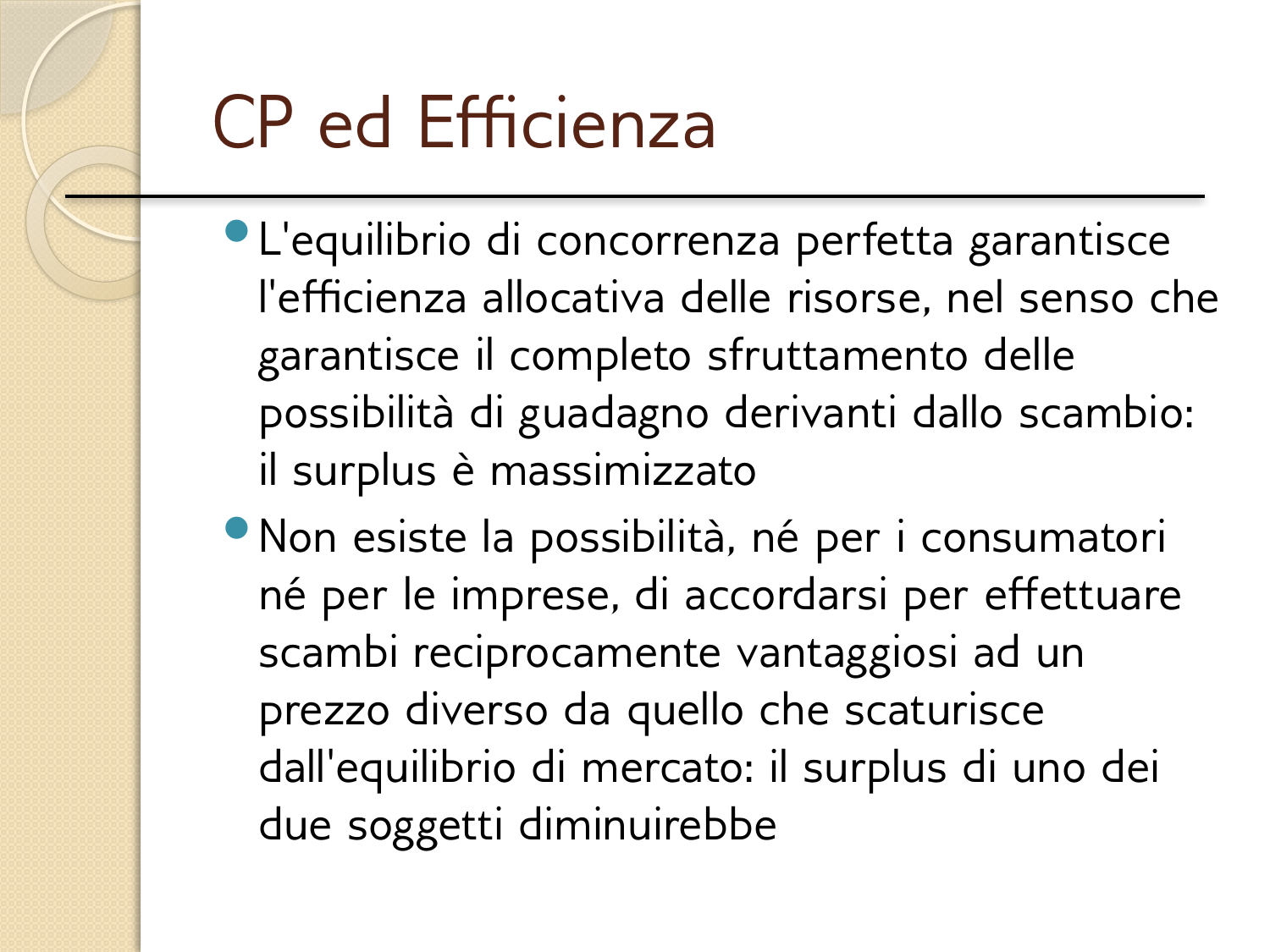

# CP ed Efficienza
L'equilibrio di concorrenza perfetta garantisce l'efficienza allocativa delle risorse, nel senso che garantisce il completo sfruttamento delle possibilità di guadagno derivanti dallo scambio: il surplus è massimizzato
Non esiste la possibilità, né per i consumatori né per le imprese, di accordarsi per effettuare scambi reciprocamente vantaggiosi ad un prezzo diverso da quello che scaturisce dall'equilibrio di mercato: il surplus di uno dei due soggetti diminuirebbe